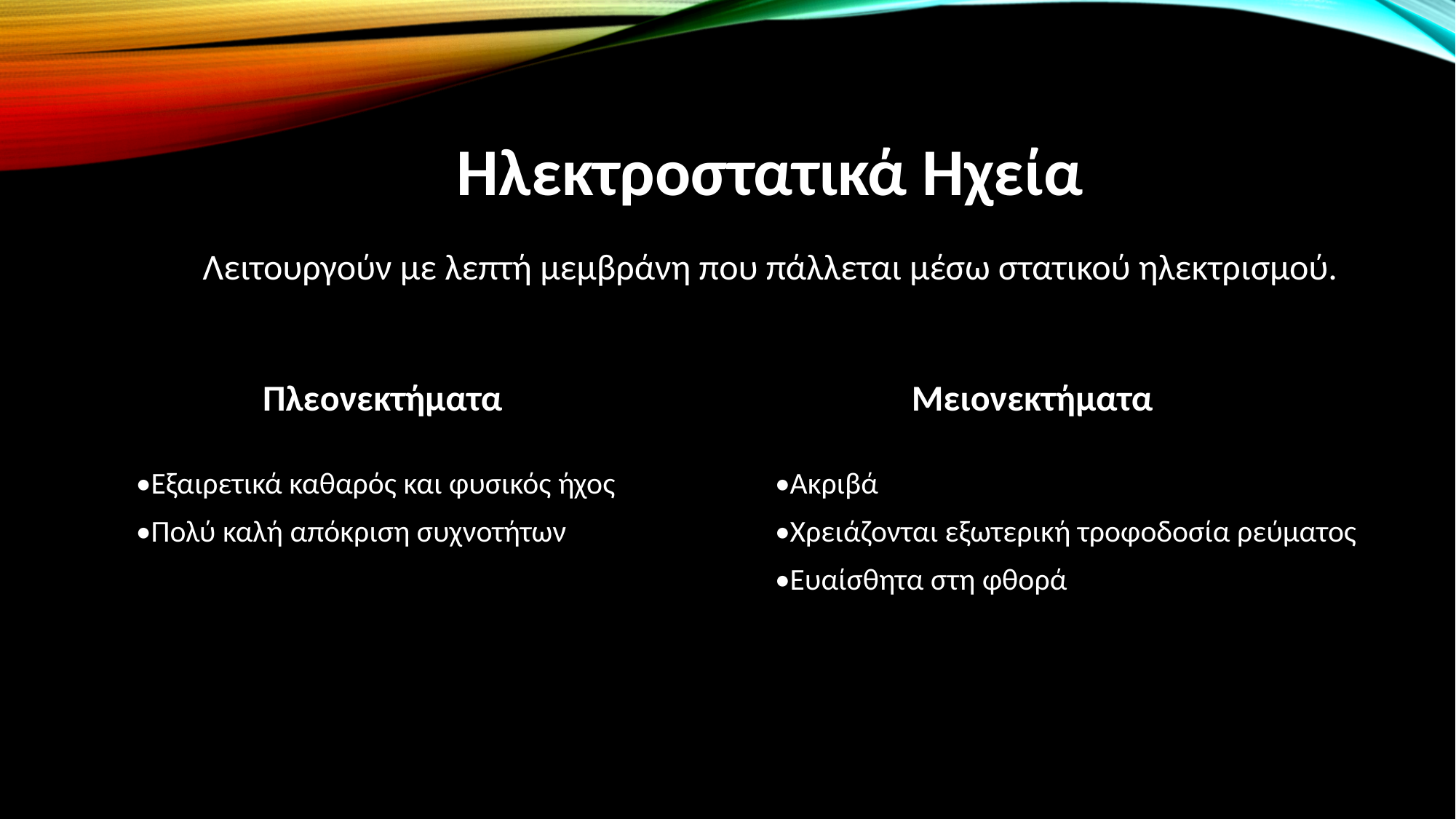

# Ηλεκτροστατικά Ηχεία Λειτουργούν με λεπτή μεμβράνη που πάλλεται μέσω στατικού ηλεκτρισμού.
Πλεονεκτήματα
Μειονεκτήματα
•Εξαιρετικά καθαρός και φυσικός ήχος
•Πολύ καλή απόκριση συχνοτήτων

•Ακριβά
•Χρειάζονται εξωτερική τροφοδοσία ρεύματος
•Ευαίσθητα στη φθορά